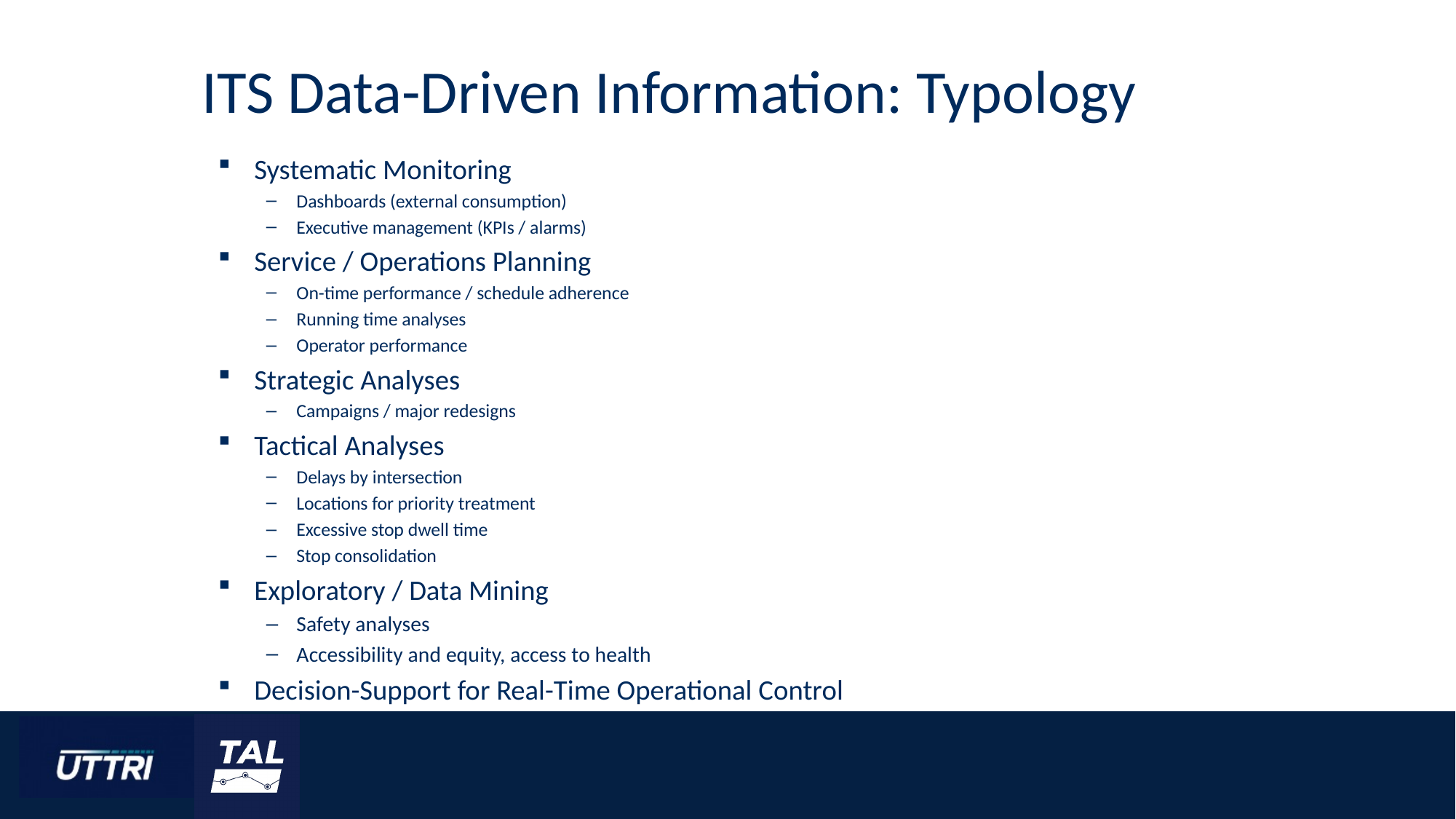

# ITS Data-Driven Information: Typology
Systematic Monitoring
Dashboards (external consumption)
Executive management (KPIs / alarms)
Service / Operations Planning
On-time performance / schedule adherence
Running time analyses
Operator performance
Strategic Analyses
Campaigns / major redesigns
Tactical Analyses
Delays by intersection
Locations for priority treatment
Excessive stop dwell time
Stop consolidation
Exploratory / Data Mining
Safety analyses
Accessibility and equity, access to health
Decision-Support for Real-Time Operational Control